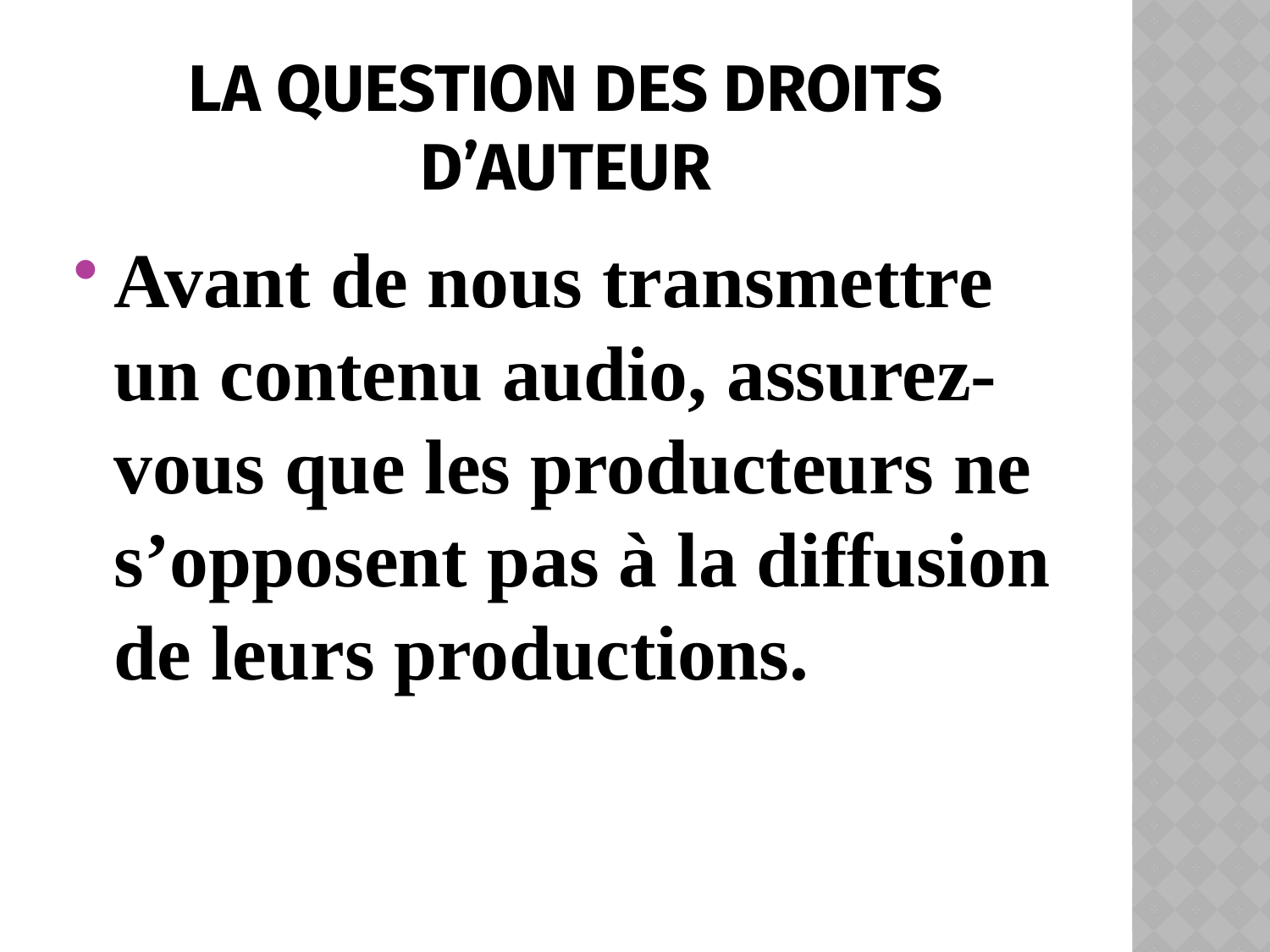

# La question des droits d’auteur
Avant de nous transmettre un contenu audio, assurez-vous que les producteurs ne s’opposent pas à la diffusion de leurs productions.